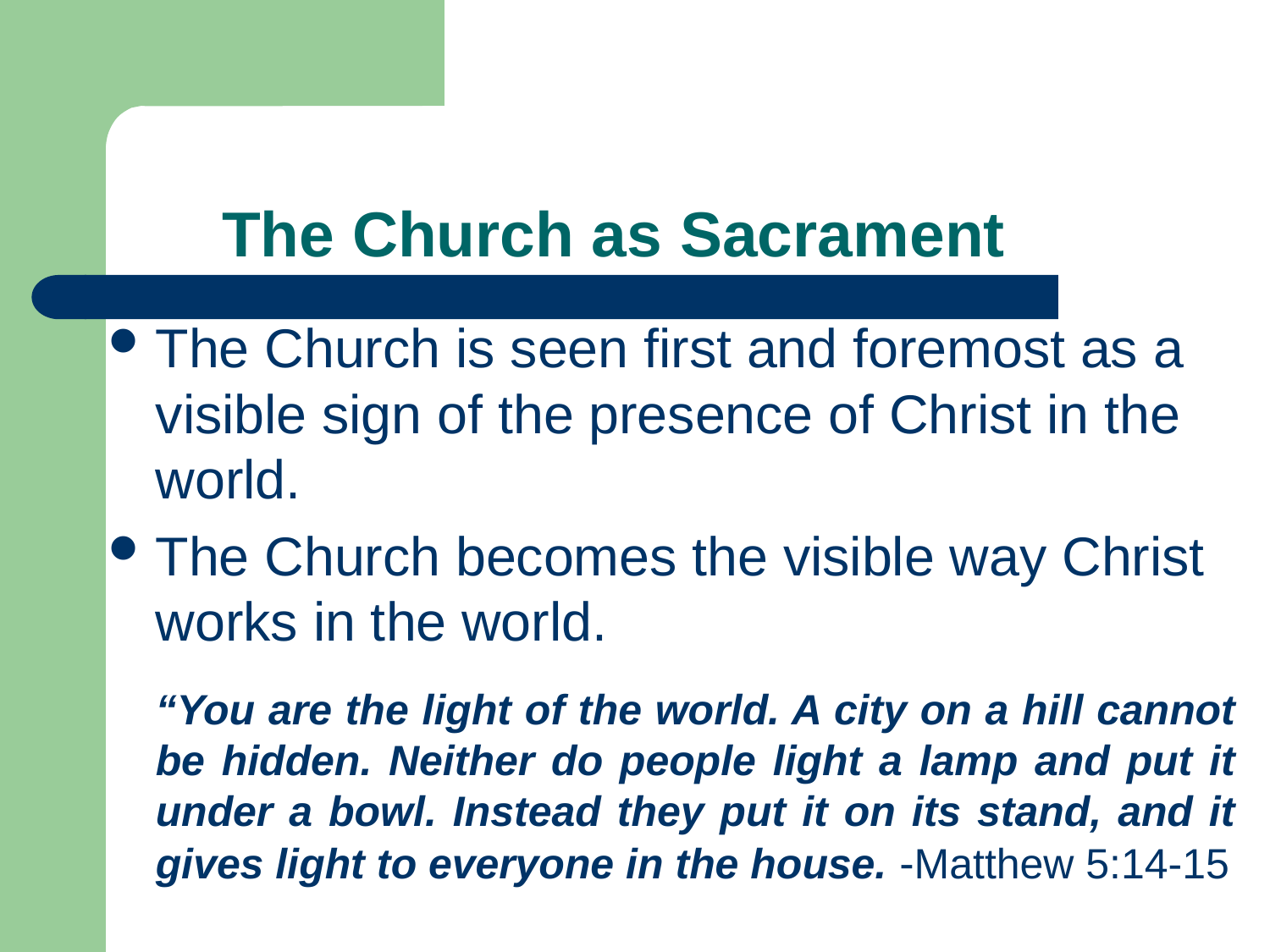

# The Church as Sacrament
The Church is seen first and foremost as a visible sign of the presence of Christ in the world.
The Church becomes the visible way Christ works in the world.

	“You are the light of the world. A city on a hill cannot be hidden. Neither do people light a lamp and put it under a bowl. Instead they put it on its stand, and it gives light to everyone in the house. -Matthew 5:14-15